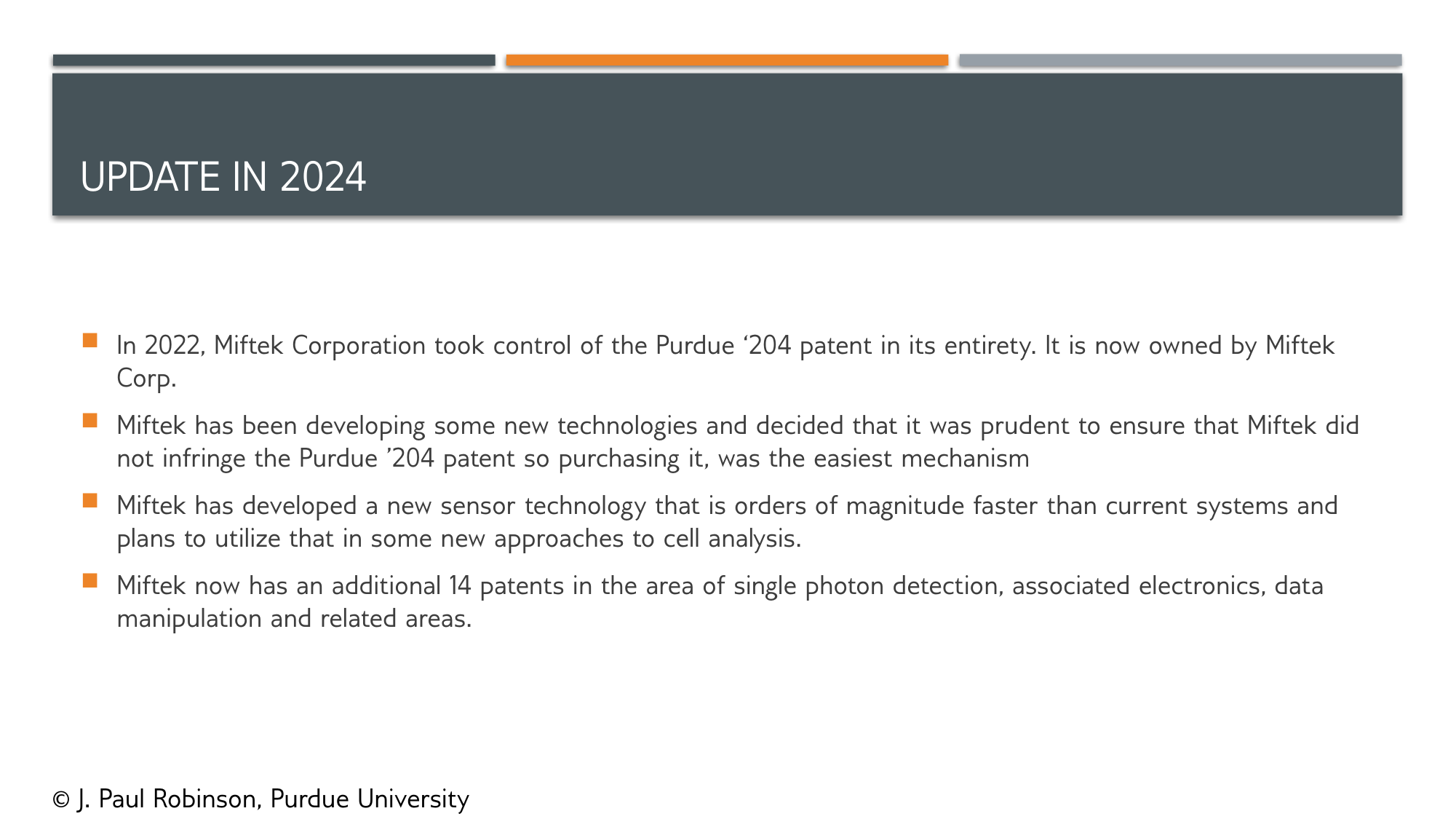

# Update in 2024
In 2022, Miftek Corporation took control of the Purdue ‘204 patent in its entirety. It is now owned by Miftek Corp.
Miftek has been developing some new technologies and decided that it was prudent to ensure that Miftek did not infringe the Purdue ’204 patent so purchasing it, was the easiest mechanism
Miftek has developed a new sensor technology that is orders of magnitude faster than current systems and plans to utilize that in some new approaches to cell analysis.
Miftek now has an additional 14 patents in the area of single photon detection, associated electronics, data manipulation and related areas.